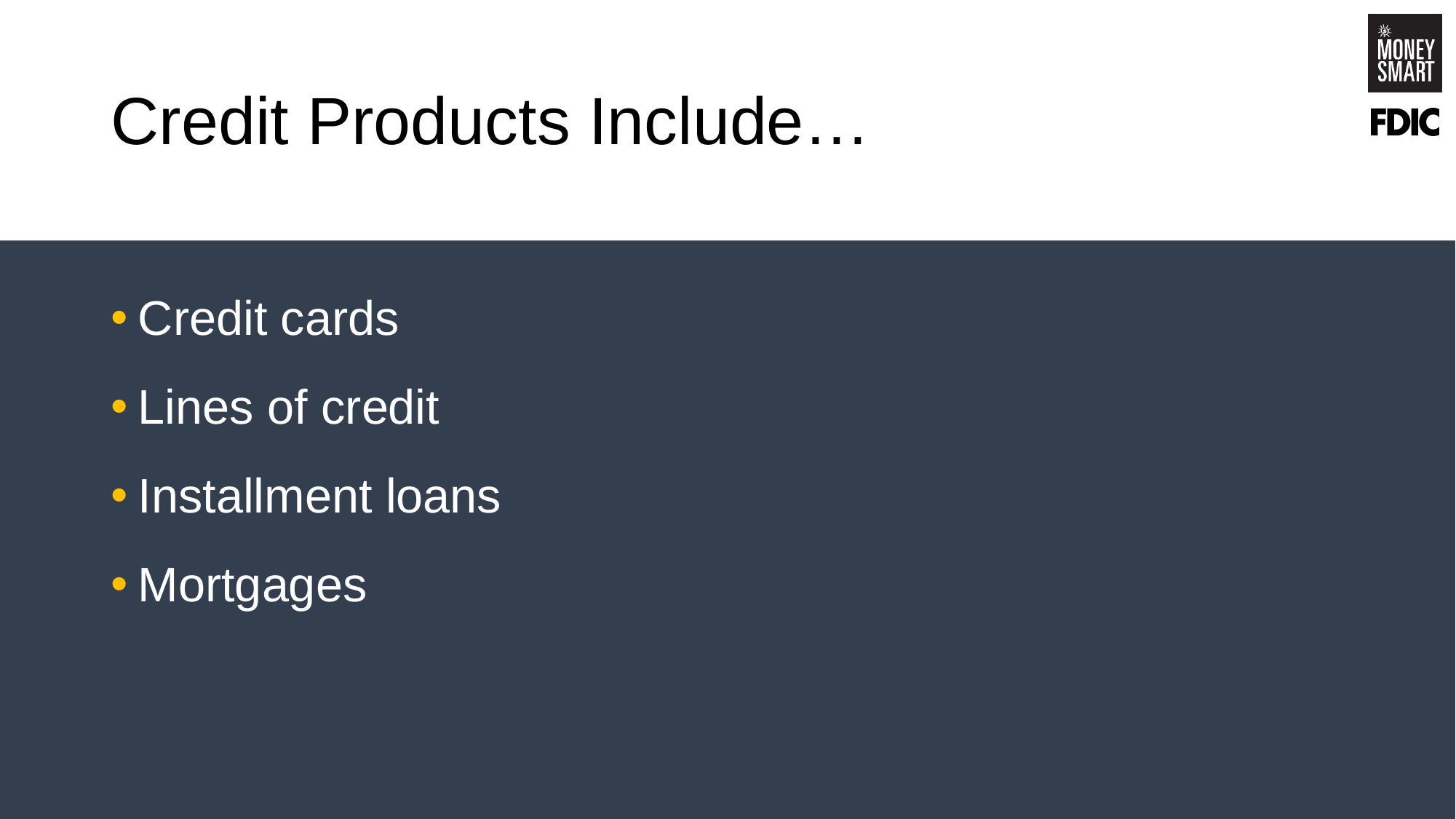

# Credit Products Include…

Credit cards
Lines of credit
Installment loans
Mortgages
12